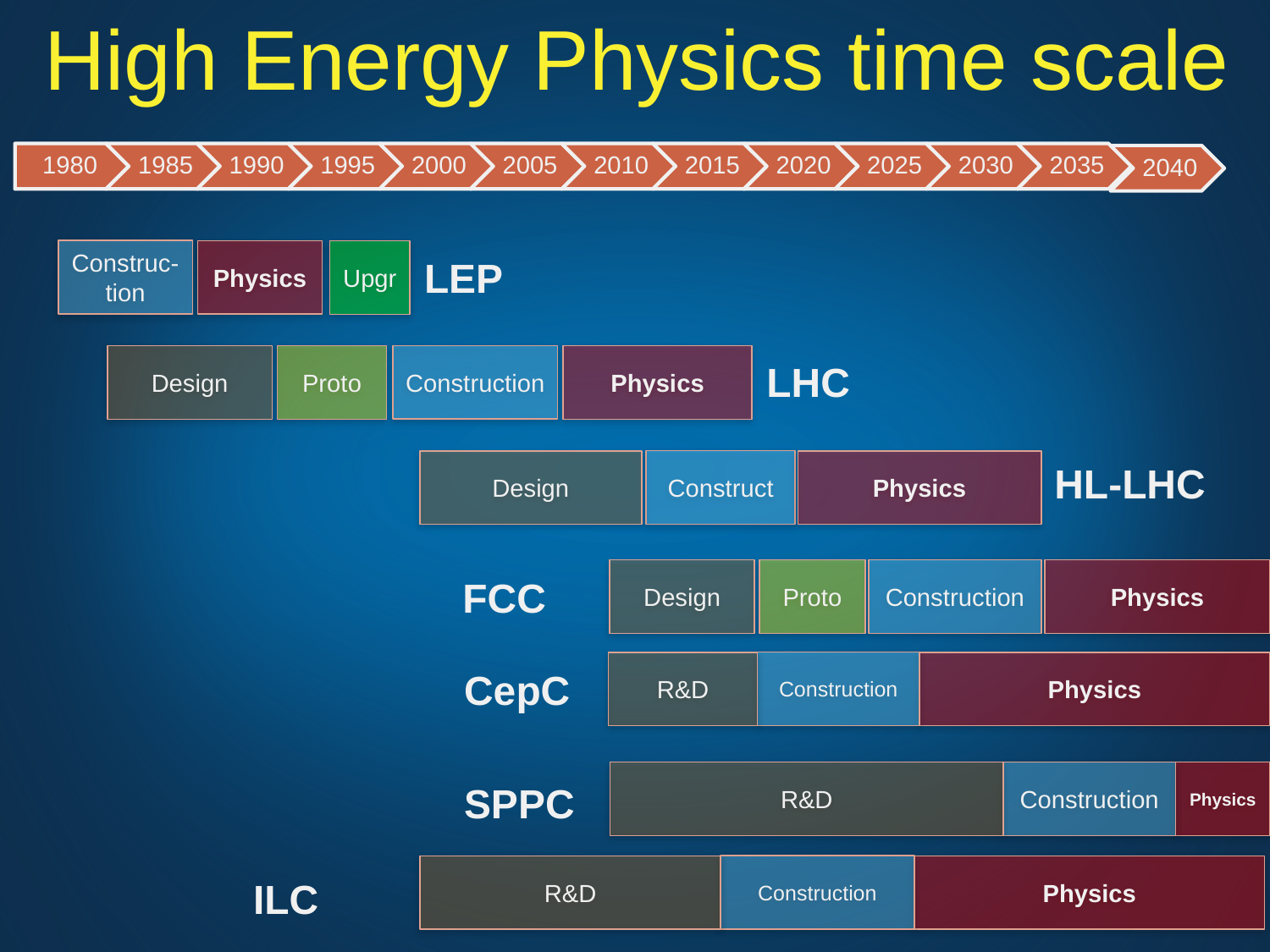

High Energy Physics time scale
1980
1985
1990
1995
2000
2005
2010
2015
2020
2025
2030
2035

2040
Construc-tion
Physics
Upgr
LEP
Construction
Design
Proto
Physics
LHC
Construct
Design
Physics
HL-LHC
Construction
Design
Proto
FCC
Physics
Construction
R&D
CepC
Physics
Construction
R&D
SPPC
Physics
Construction
R&D
 ILC
Physics